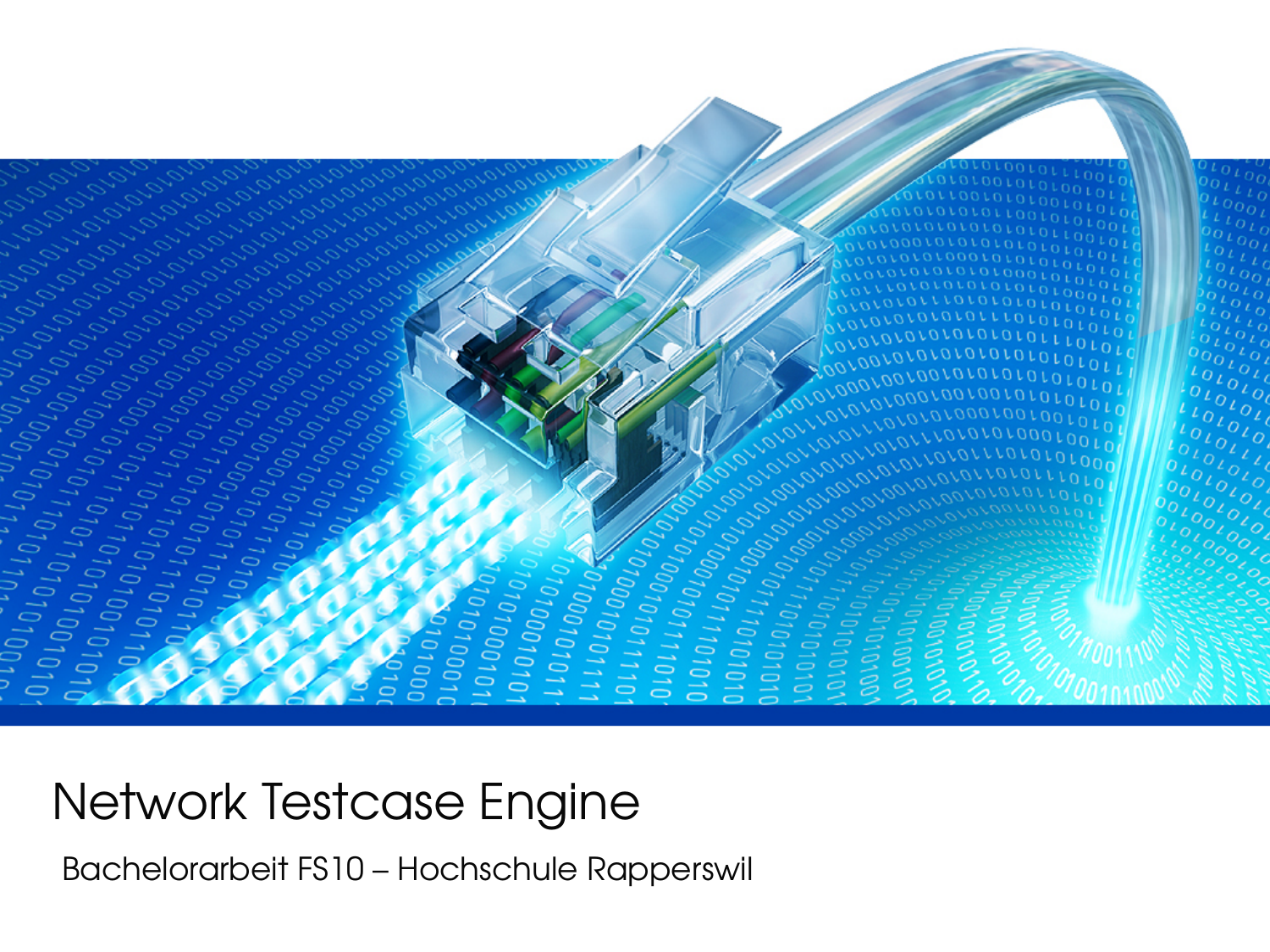

Network Testcase Engine
Bachelorarbeit FS10 – Hochschule Rapperswil